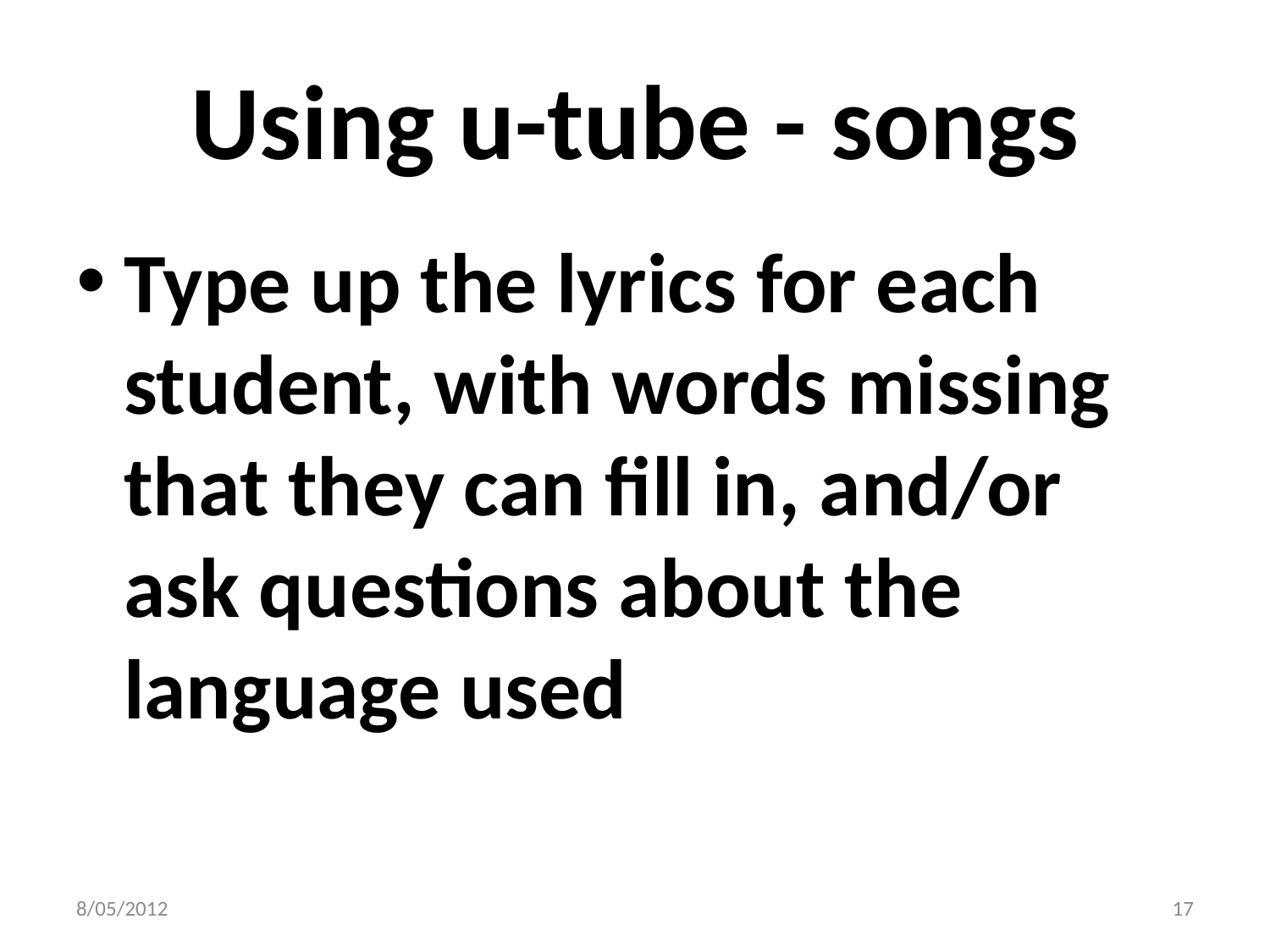

# Using u-tube - songs
Type up the lyrics for each student, with words missing that they can fill in, and/or ask questions about the language used

8/05/2012
17